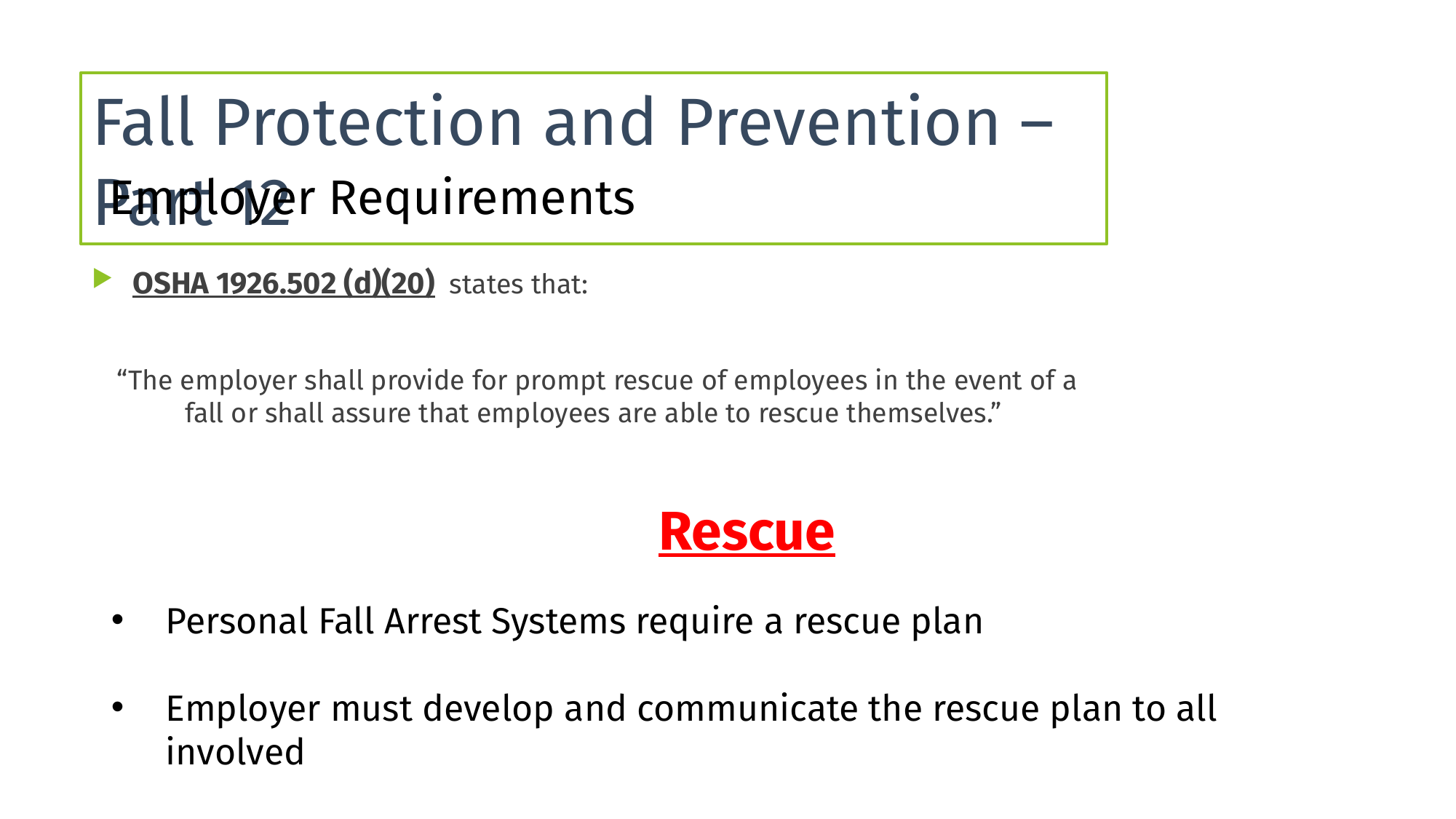

# Fall Protection and Prevention – Part 12
Employer Requirements
OSHA 1926.502 (d)(20)  states that:

 “The employer shall provide for prompt rescue of employees in the event of a fall or shall assure that employees are able to rescue themselves.”

    Rescue

Personal Fall Arrest Systems require a rescue plan

Employer must develop and communicate the rescue plan to all involved